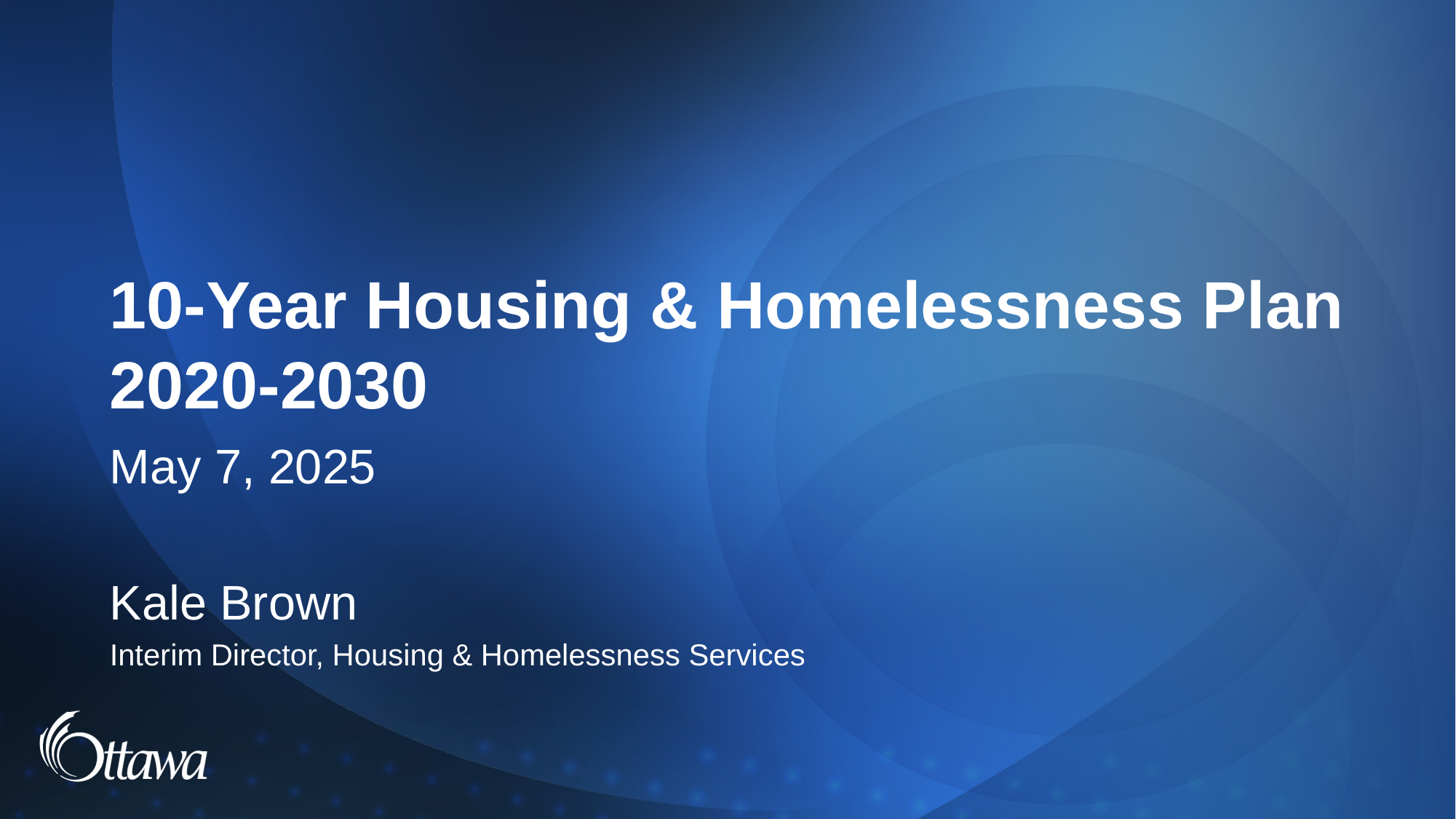

# 10-Year Housing & Homelessness Plan 2020-2030
May 7, 2025

Kale Brown
Interim Director, Housing & Homelessness Services